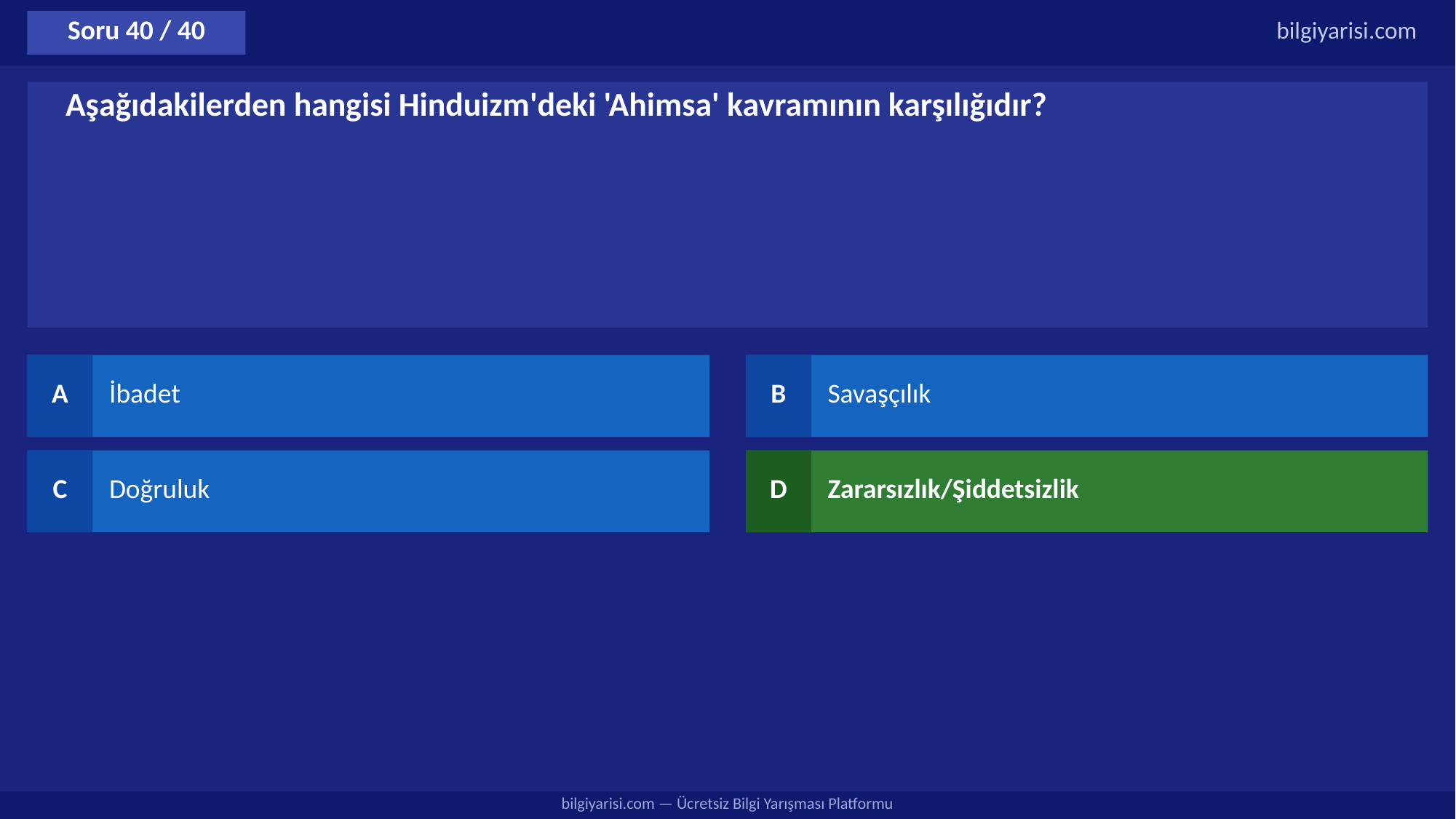

Soru 40 / 40
bilgiyarisi.com

Aşağıdakilerden hangisi Hinduizm'deki 'Ahimsa' kavramının karşılığıdır?

A
İbadet

B
Savaşçılık

C
Doğruluk

D
Zararsızlık/Şiddetsizlik
bilgiyarisi.com — Ücretsiz Bilgi Yarışması Platformu